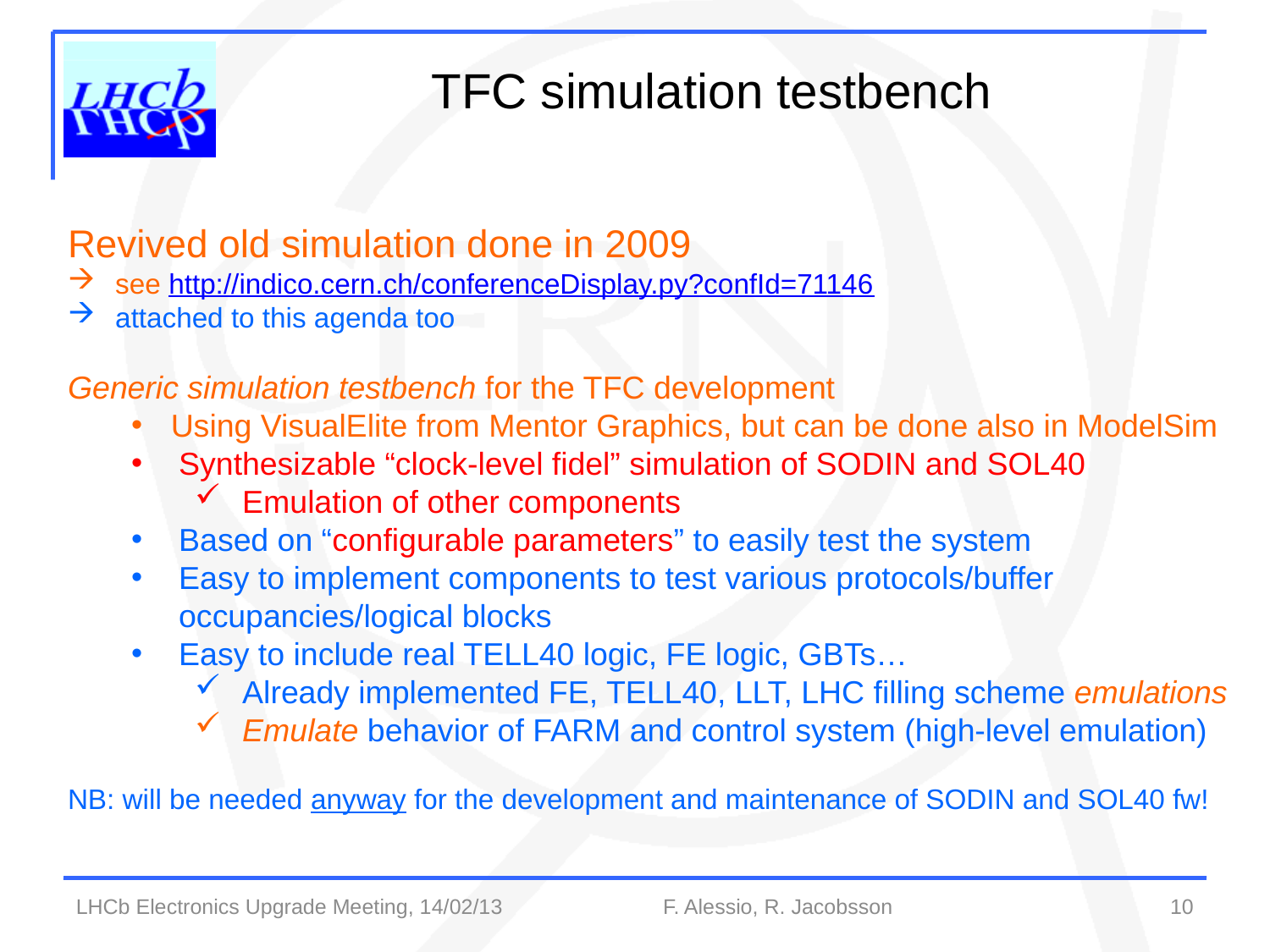

TFC simulation testbench
Revived old simulation done in 2009
see http://indico.cern.ch/conferenceDisplay.py?confId=71146
attached to this agenda too

Generic simulation testbench for the TFC development
Using VisualElite from Mentor Graphics, but can be done also in ModelSim
Synthesizable “clock-level fidel” simulation of SODIN and SOL40
Emulation of other components
Based on “configurable parameters” to easily test the system
Easy to implement components to test various protocols/buffer occupancies/logical blocks
Easy to include real TELL40 logic, FE logic, GBTs…
Already implemented FE, TELL40, LLT, LHC filling scheme emulations
Emulate behavior of FARM and control system (high-level emulation)

NB: will be needed anyway for the development and maintenance of SODIN and SOL40 fw!

10